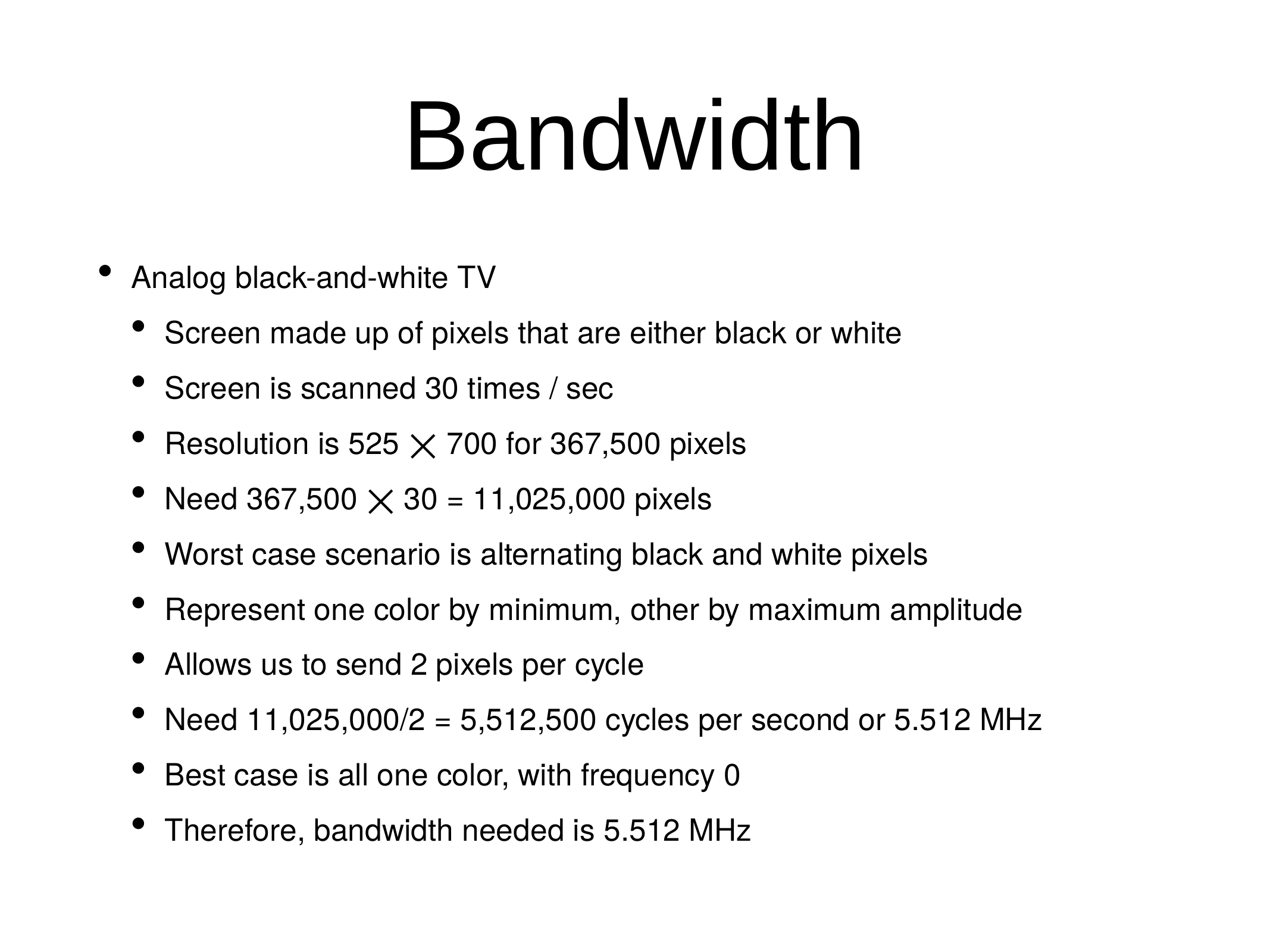

# Bandwidth
Analog black-and-white TV
Screen made up of pixels that are either black or white
Screen is scanned 30 times / sec
Resolution is 525 ⨉ 700 for 367,500 pixels
Need 367,500 ⨉ 30 = 11,025,000 pixels
Worst case scenario is alternating black and white pixels
Represent one color by minimum, other by maximum amplitude
Allows us to send 2 pixels per cycle
Need 11,025,000/2 = 5,512,500 cycles per second or 5.512 MHz
Best case is all one color, with frequency 0
Therefore, bandwidth needed is 5.512 MHz